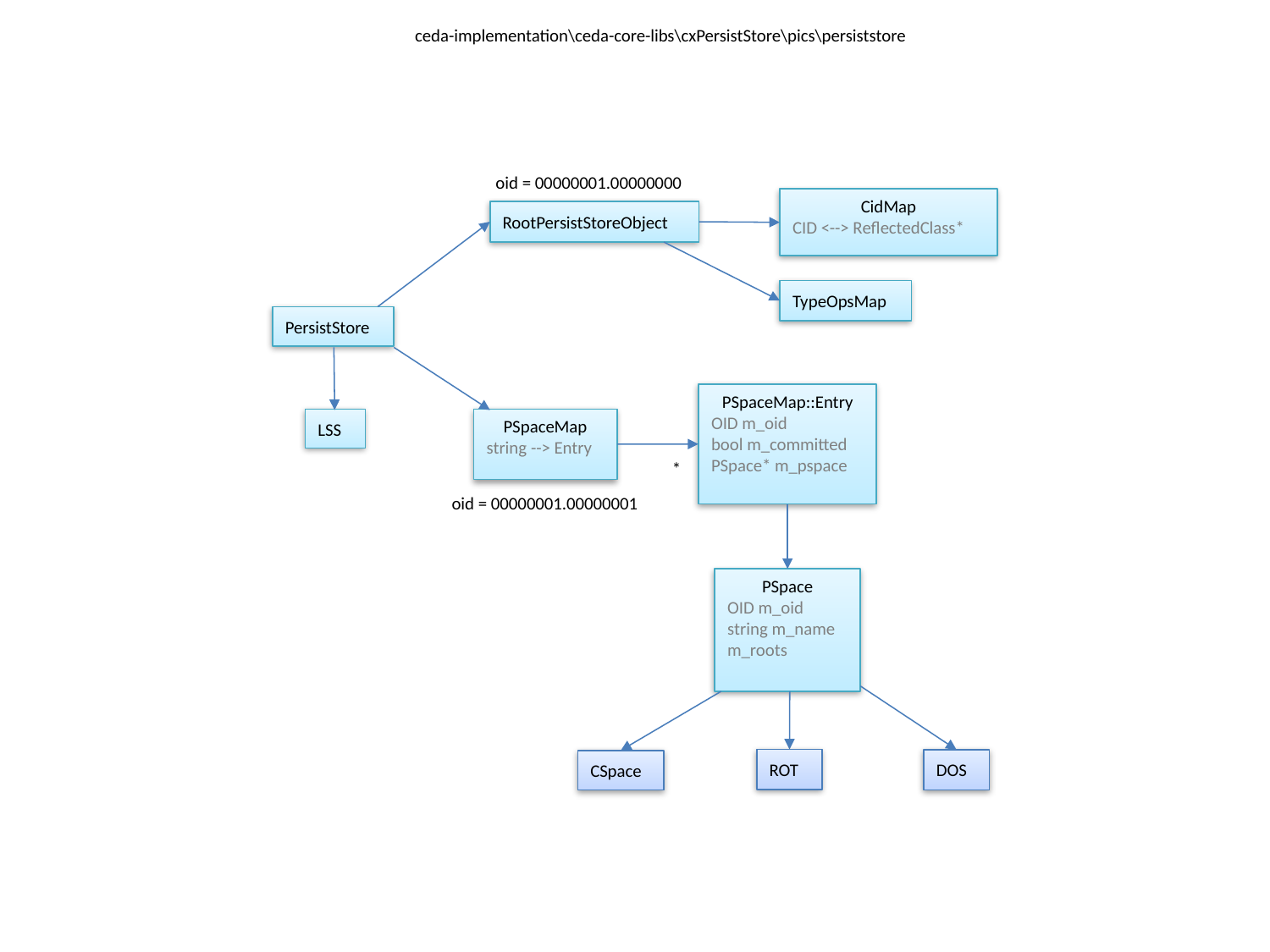

ceda-implementation\ceda-core-libs\cxPersistStore\pics\persiststore
oid = 00000001.00000000
CidMap
CID <--> ReflectedClass*
RootPersistStoreObject
TypeOpsMap
PersistStore
PSpaceMap::Entry
OID m_oid
bool m_committed
PSpace* m_pspace
LSS
PSpaceMap
string --> Entry
*
oid = 00000001.00000001
PSpace
OID m_oid
string m_name
m_roots
ROT
DOS
CSpace